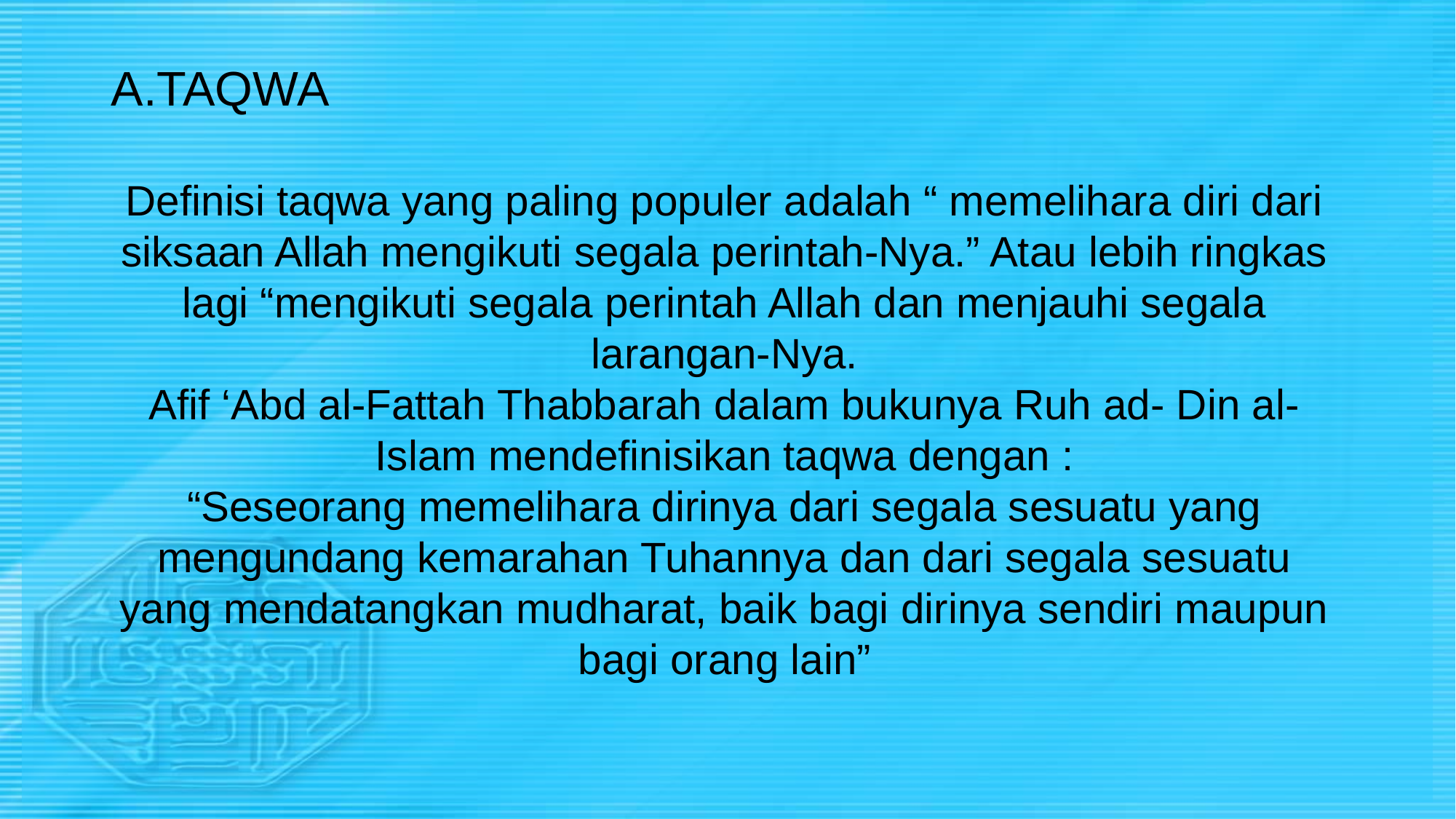

A.TAQWA

Definisi taqwa yang paling populer adalah “ memelihara diri dari siksaan Allah mengikuti segala perintah-Nya.” Atau lebih ringkas lagi “mengikuti segala perintah Allah dan menjauhi segala larangan-Nya.
Afif ‘Abd al-Fattah Thabbarah dalam bukunya Ruh ad- Din al-Islam mendefinisikan taqwa dengan :
“Seseorang memelihara dirinya dari segala sesuatu yang mengundang kemarahan Tuhannya dan dari segala sesuatu yang mendatangkan mudharat, baik bagi dirinya sendiri maupun bagi orang lain”